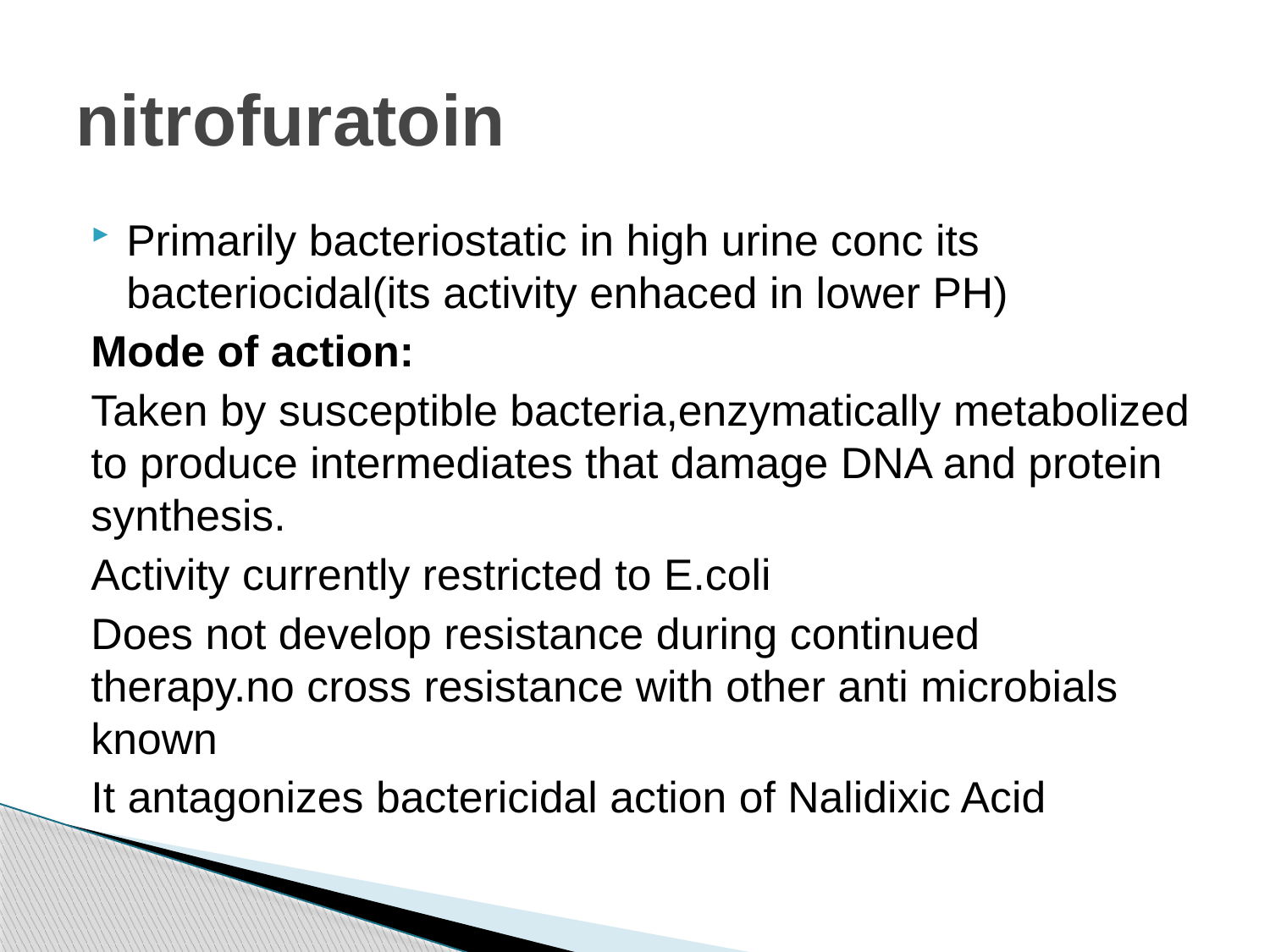

# nitrofuratoin
Primarily bacteriostatic in high urine conc its bacteriocidal(its activity enhaced in lower PH)
Mode of action:
Taken by susceptible bacteria,enzymatically metabolized to produce intermediates that damage DNA and protein synthesis.
Activity currently restricted to E.coli
Does not develop resistance during continued therapy.no cross resistance with other anti microbials known
It antagonizes bactericidal action of Nalidixic Acid